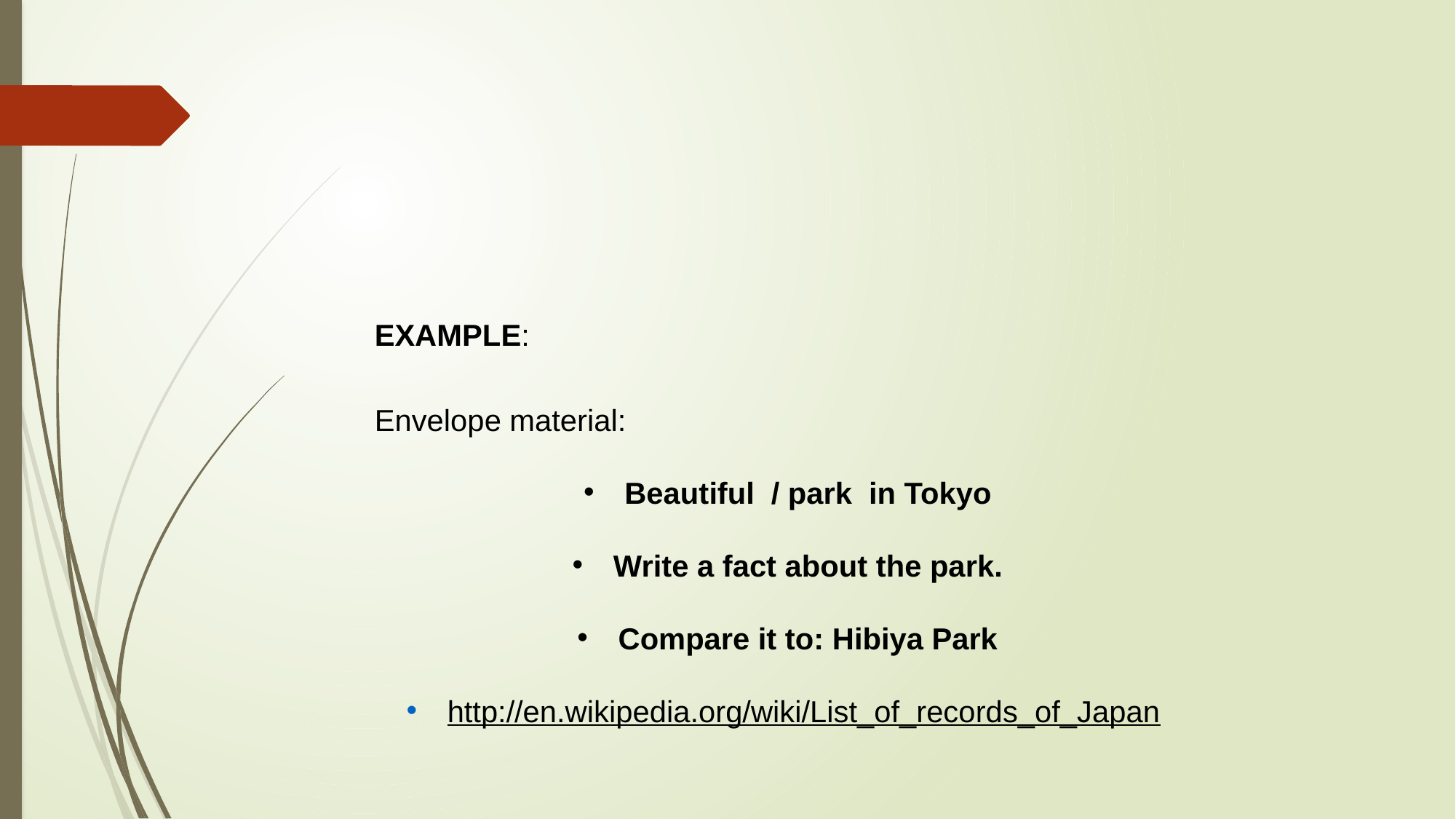

EXAMPLE:
Envelope material:
Beautiful  / park  in Tokyo
Write a fact about the park.
Compare it to: Hibiya Park
http://en.wikipedia.org/wiki/List_of_records_of_Japan